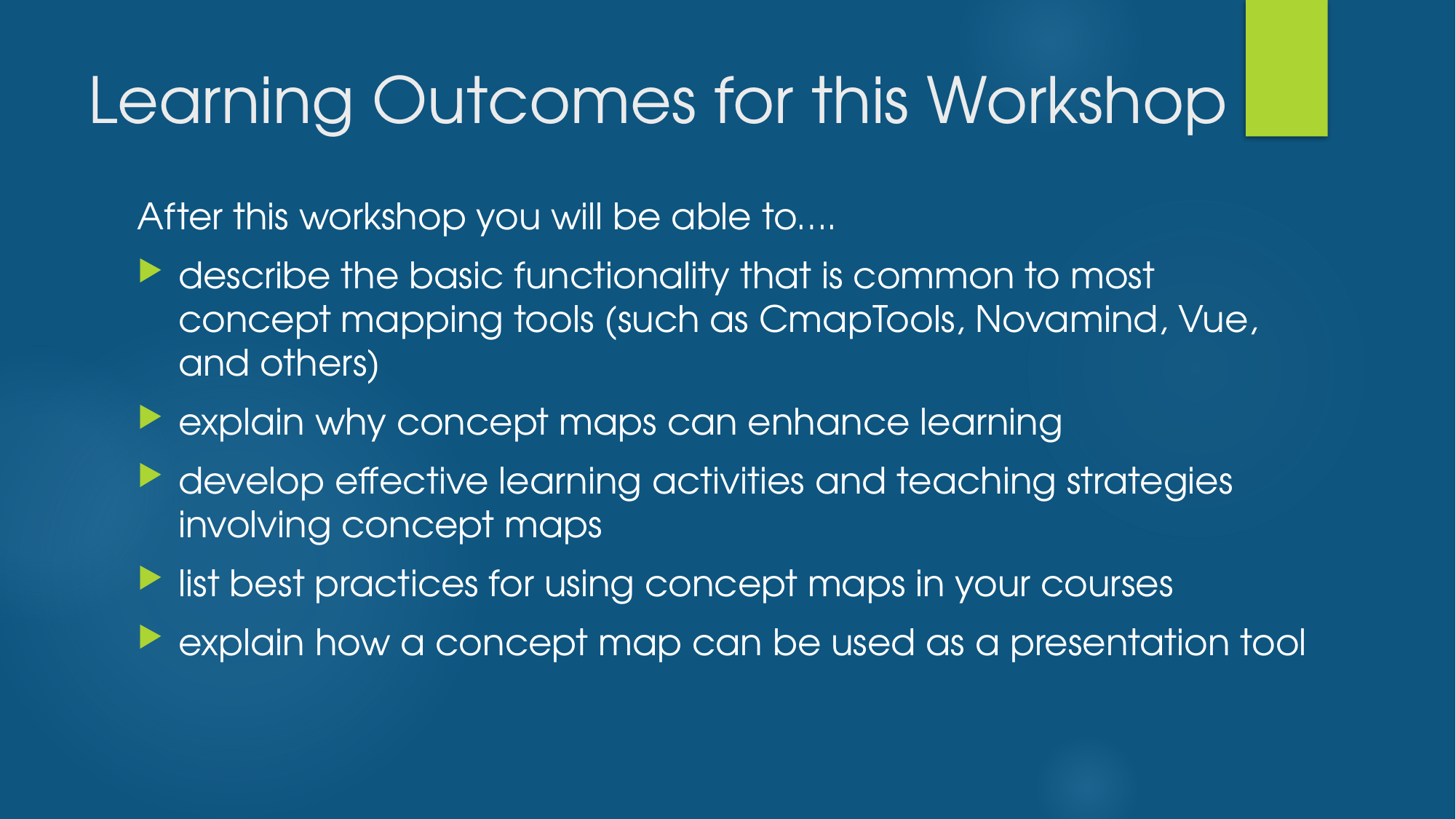

# Learning Outcomes for this Workshop
After this workshop you will be able to….
describe the basic functionality that is common to most concept mapping tools (such as CmapTools, Novamind, Vue, and others)
explain why concept maps can enhance learning
develop effective learning activities and teaching strategies involving concept maps
list best practices for using concept maps in your courses
explain how a concept map can be used as a presentation tool